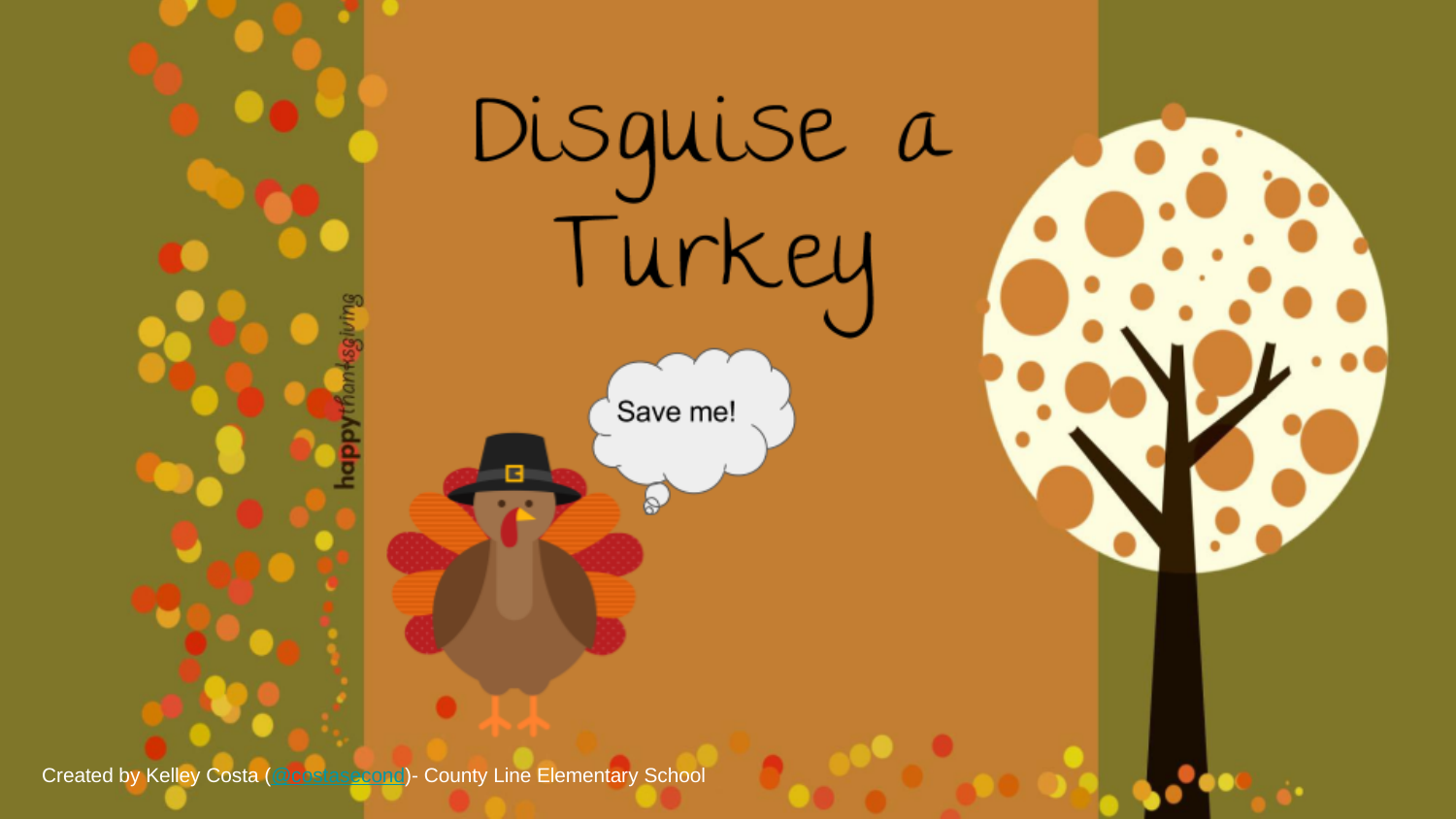

Created by Kelley Costa (@costasecond)- County Line Elementary School